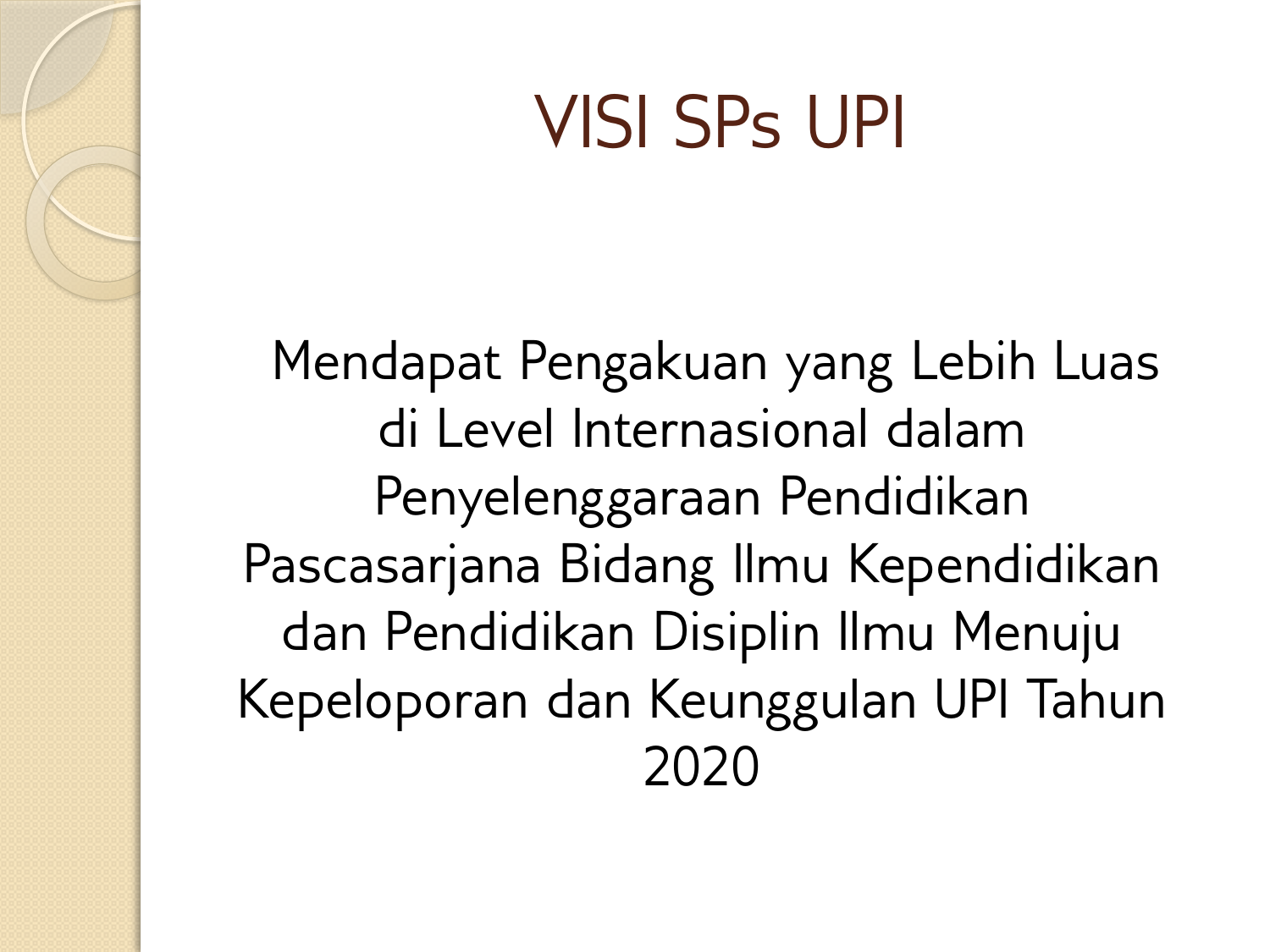

# VISI SPs UPI
    Mendapat Pengakuan yang Lebih Luas di Level Internasional dalam Penyelenggaraan Pendidikan Pascasarjana Bidang Ilmu Kependidikan dan Pendidikan Disiplin Ilmu Menuju Kepeloporan dan Keunggulan UPI Tahun 2020